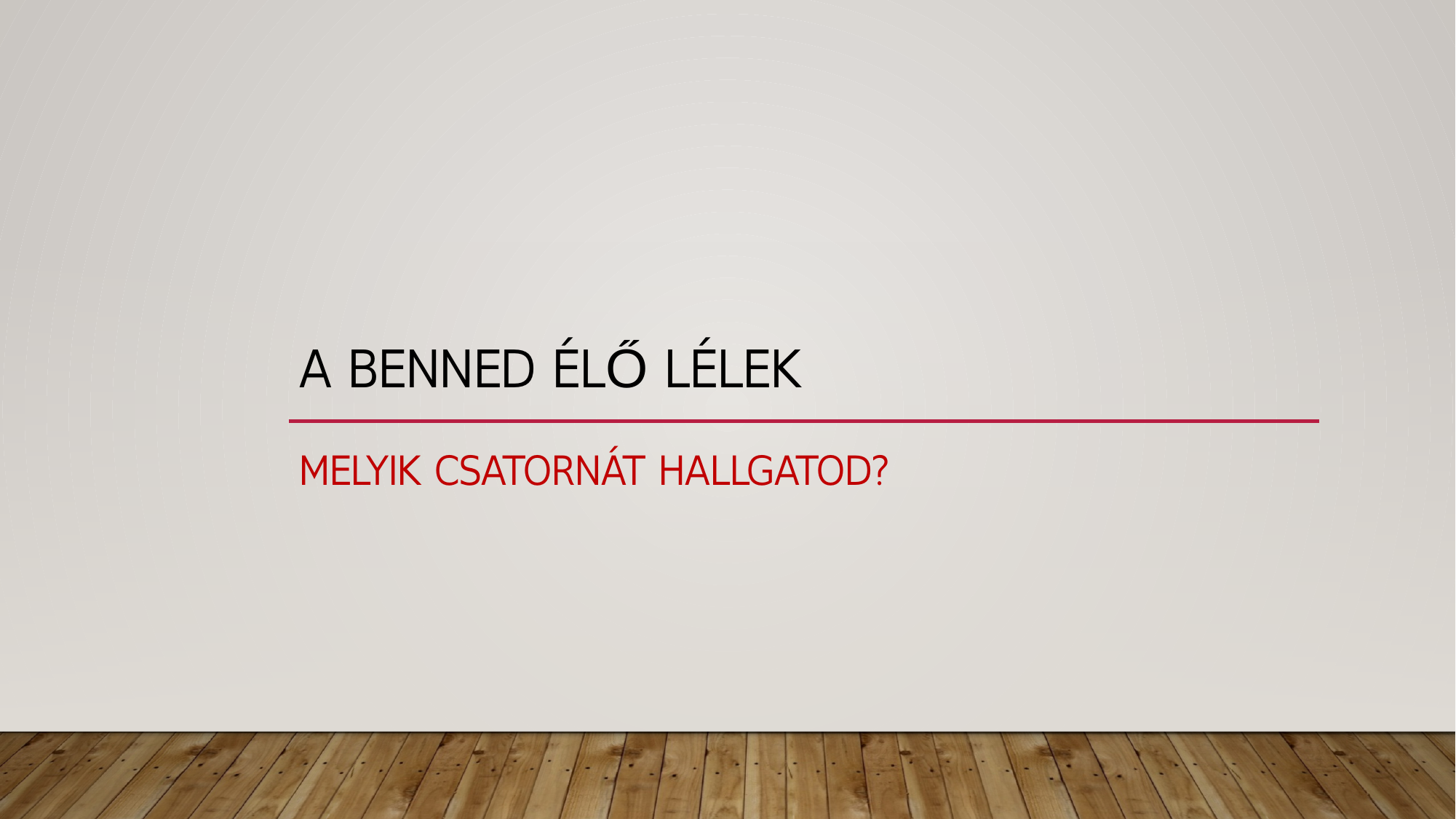

# A benned élő lélek
Melyik csatornát hallgatod?